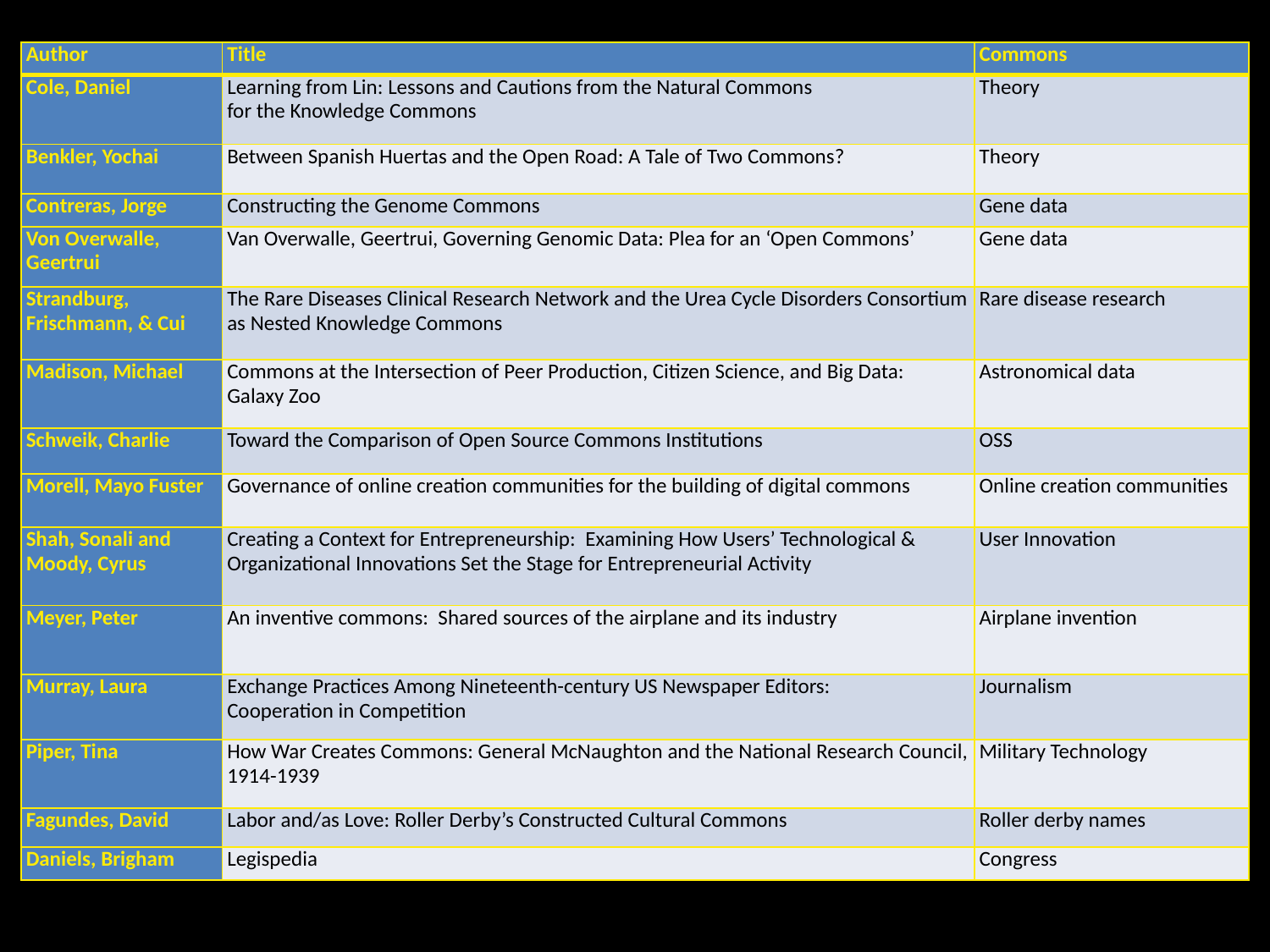

| Author | Title | Commons |
| --- | --- | --- |
| Cole, Daniel | Learning from Lin: Lessons and Cautions from the Natural Commons for the Knowledge Commons | Theory |
| Benkler, Yochai | Between Spanish Huertas and the Open Road: A Tale of Two Commons? | Theory |
| Contreras, Jorge | Constructing the Genome Commons | Gene data |
| Von Overwalle, Geertrui | Van Overwalle, Geertrui, Governing Genomic Data: Plea for an ‘Open Commons’ | Gene data |
| Strandburg, Frischmann, & Cui | The Rare Diseases Clinical Research Network and the Urea Cycle Disorders Consortium as Nested Knowledge Commons | Rare disease research |
| Madison, Michael | Commons at the Intersection of Peer Production, Citizen Science, and Big Data: Galaxy Zoo | Astronomical data |
| Schweik, Charlie | Toward the Comparison of Open Source Commons Institutions | OSS |
| Morell, Mayo Fuster | Governance of online creation communities for the building of digital commons | Online creation communities |
| Shah, Sonali and Moody, Cyrus | Creating a Context for Entrepreneurship: Examining How Users’ Technological & Organizational Innovations Set the Stage for Entrepreneurial Activity | User Innovation |
| Meyer, Peter | An inventive commons: Shared sources of the airplane and its industry | Airplane invention |
| Murray, Laura | Exchange Practices Among Nineteenth-century US Newspaper Editors: Cooperation in Competition | Journalism |
| Piper, Tina | How War Creates Commons: General McNaughton and the National Research Council, 1914-1939 | Military Technology |
| Fagundes, David | Labor and/as Love: Roller Derby’s Constructed Cultural Commons | Roller derby names |
| Daniels, Brigham | Legispedia | Congress |